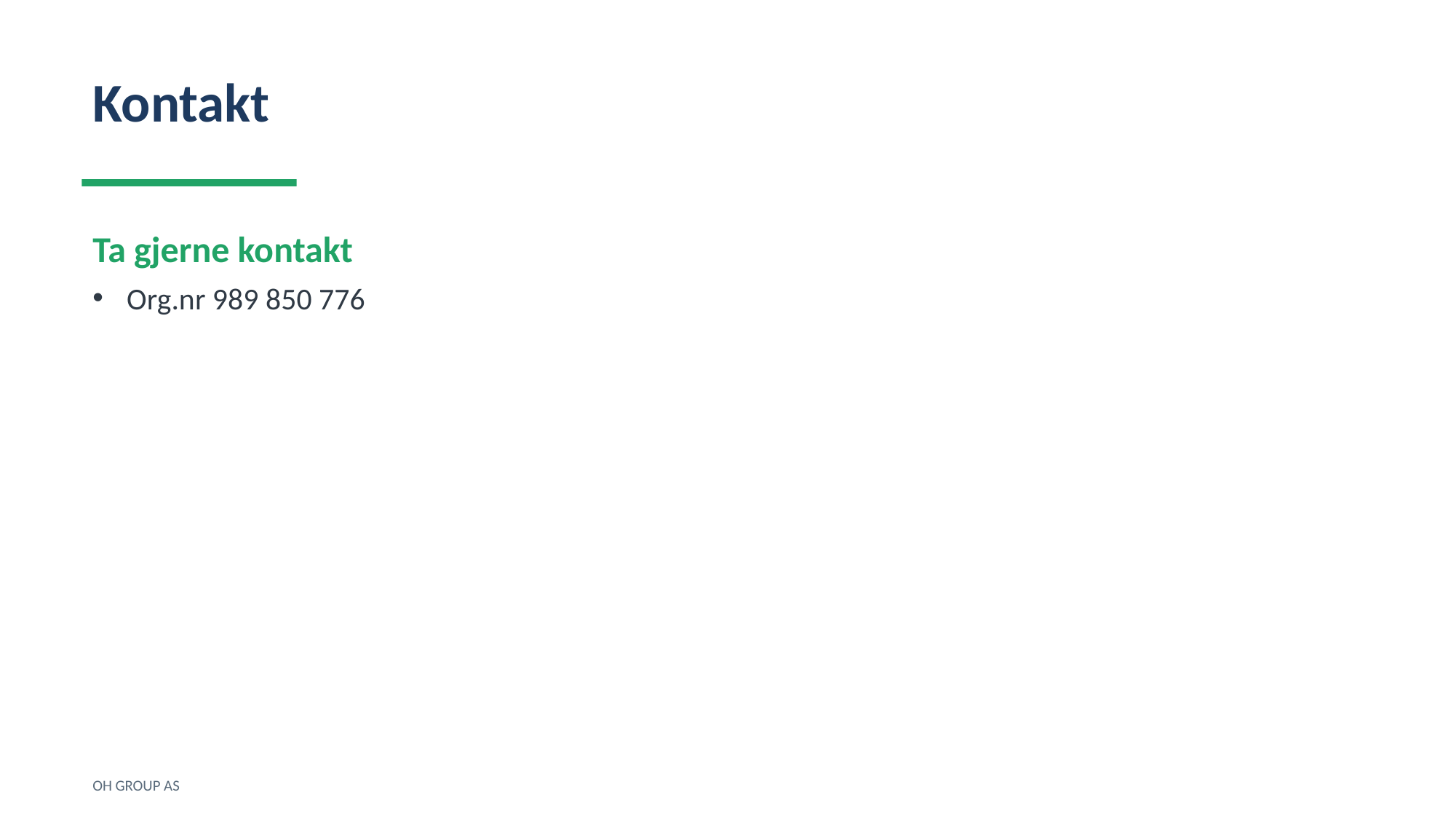

Kontakt

Ta gjerne kontakt
Org.nr 989 850 776
OH GROUP AS